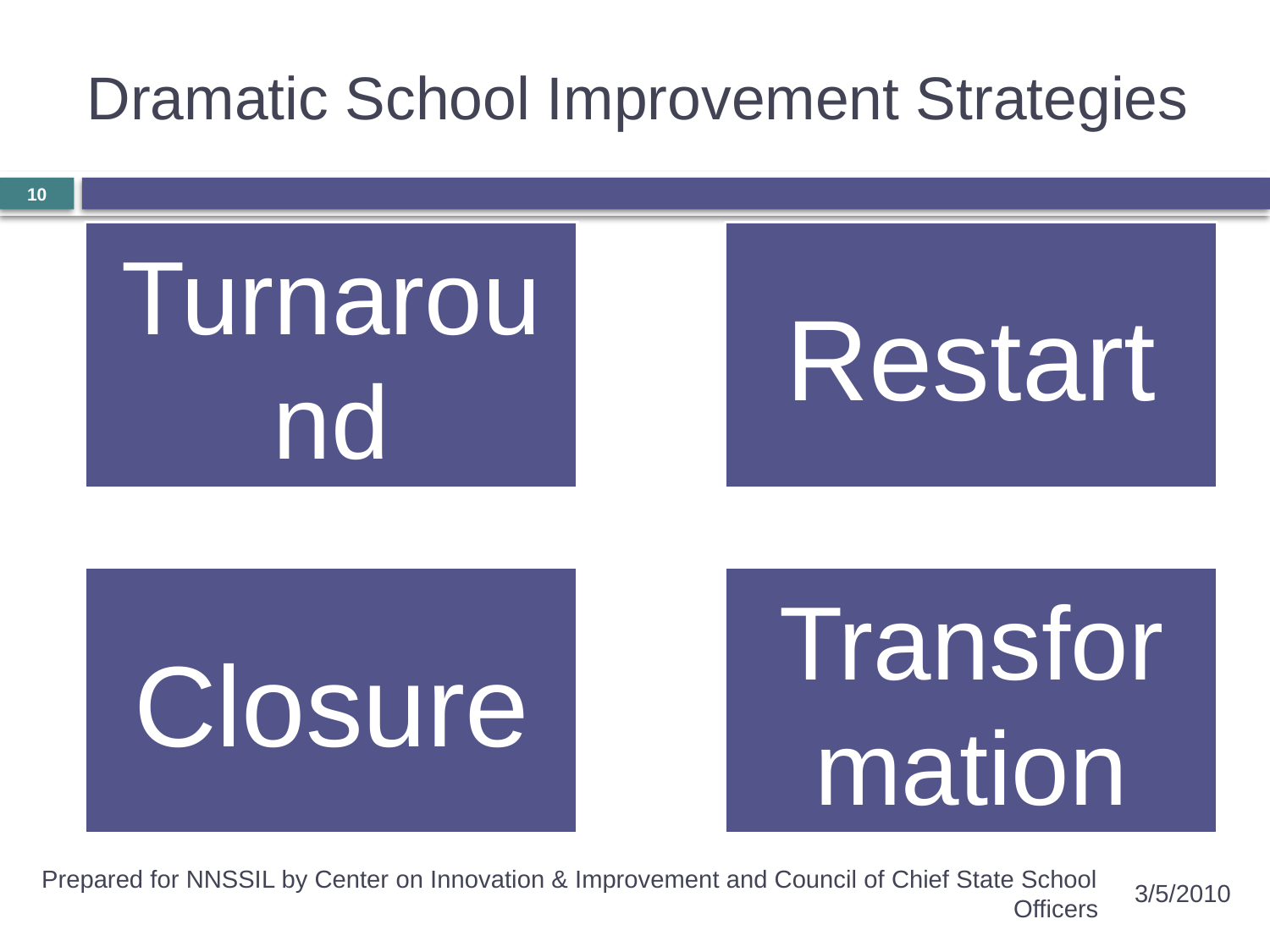

# Dramatic School Improvement Strategies
10
Turnaround
Restart
Closure
Transformation
Prepared for NNSSIL by Center on Innovation & Improvement and Council of Chief State School Officers
3/5/2010